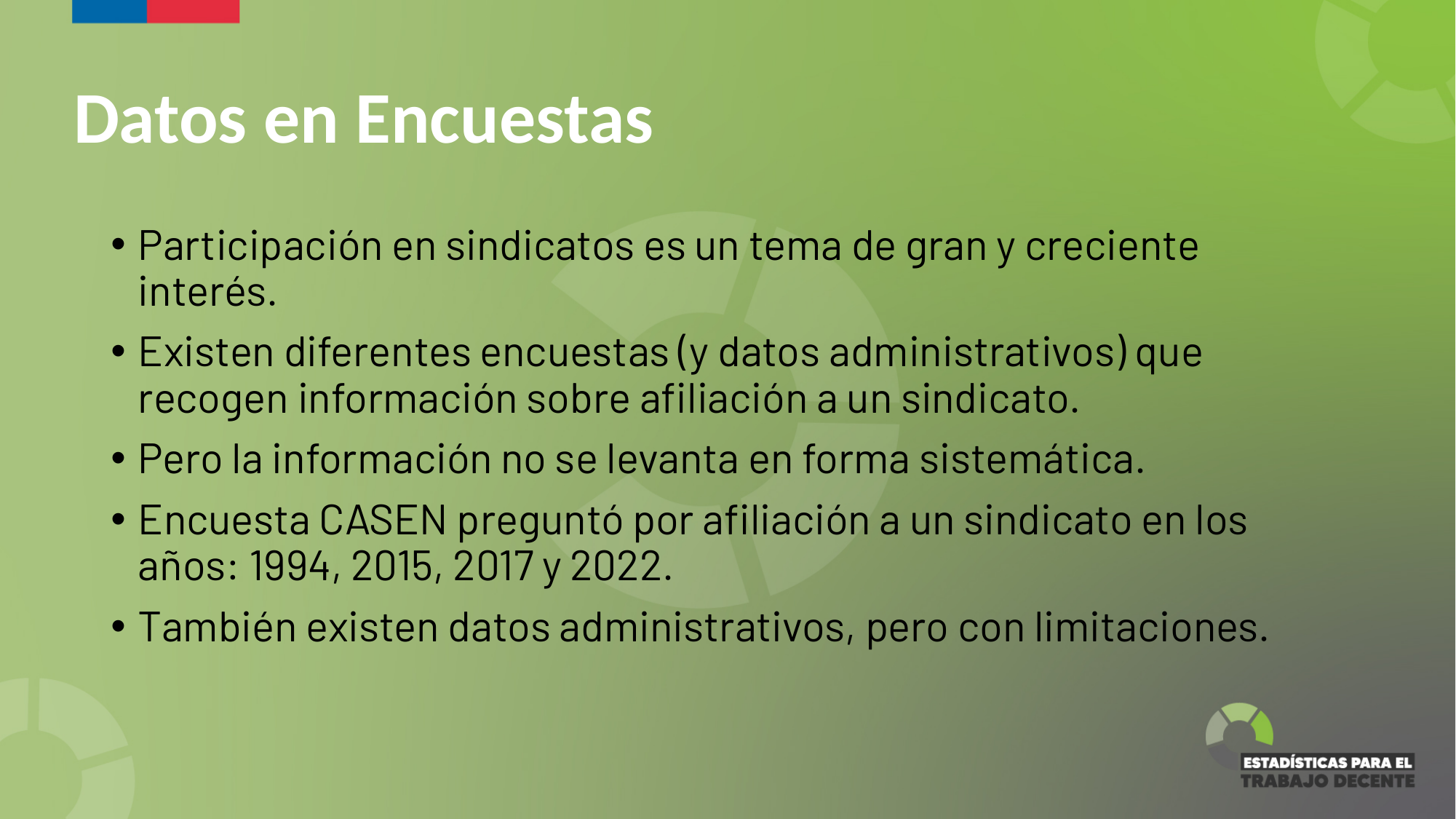

Datos en Encuestas
Participación en sindicatos es un tema de gran y creciente interés.
Existen diferentes encuestas (y datos administrativos) que recogen información sobre afiliación a un sindicato.
Pero la información no se levanta en forma sistemática.
Encuesta CASEN preguntó por afiliación a un sindicato en los años: 1994, 2015, 2017 y 2022.
También existen datos administrativos, pero con limitaciones.